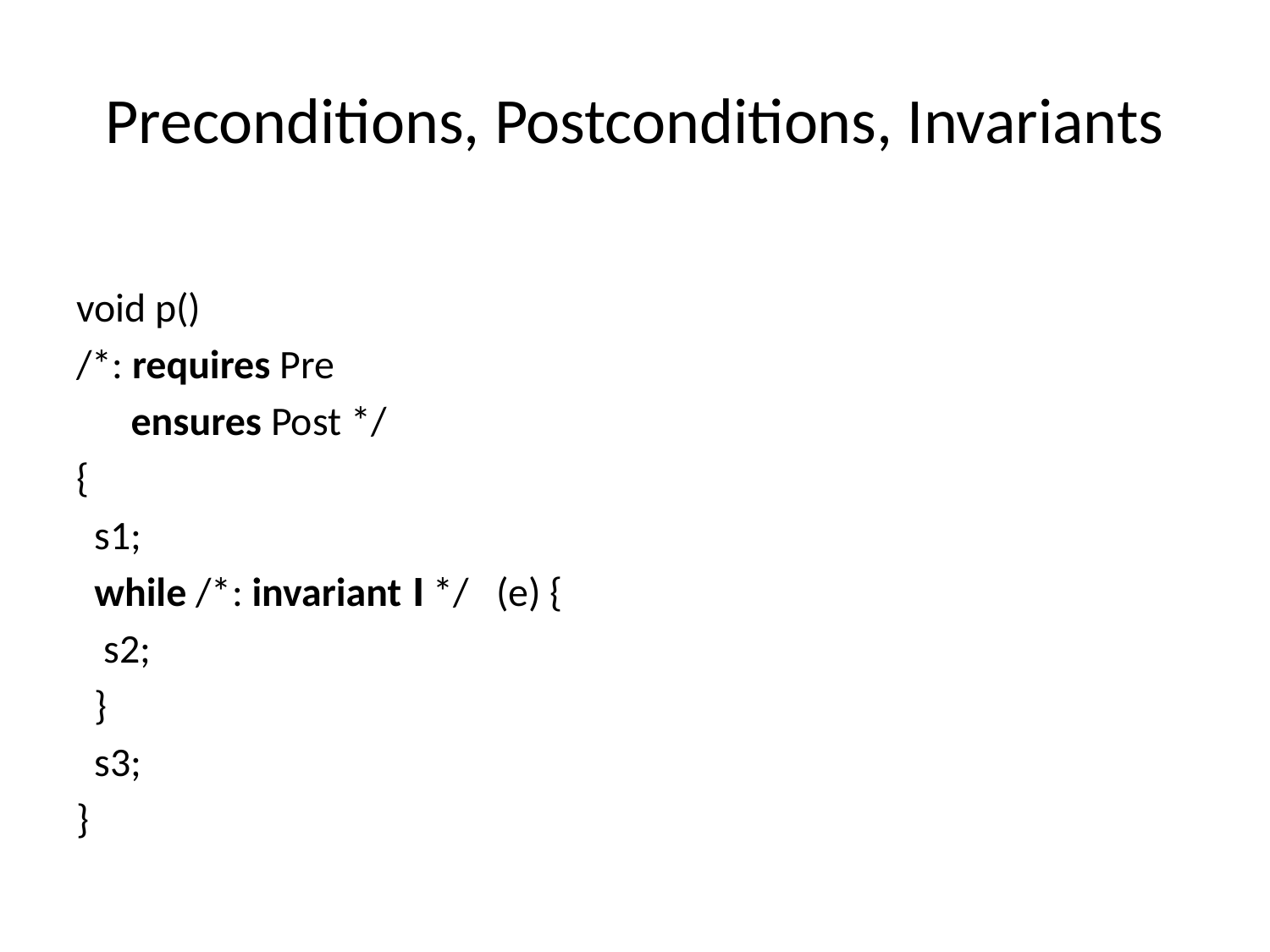

# Preconditions, Postconditions, Invariants
void p()
/*: requires Pre
      ensures Post */
{
  s1;
  while /*: invariant I */   (e) {
   s2;
  }
  s3;
}